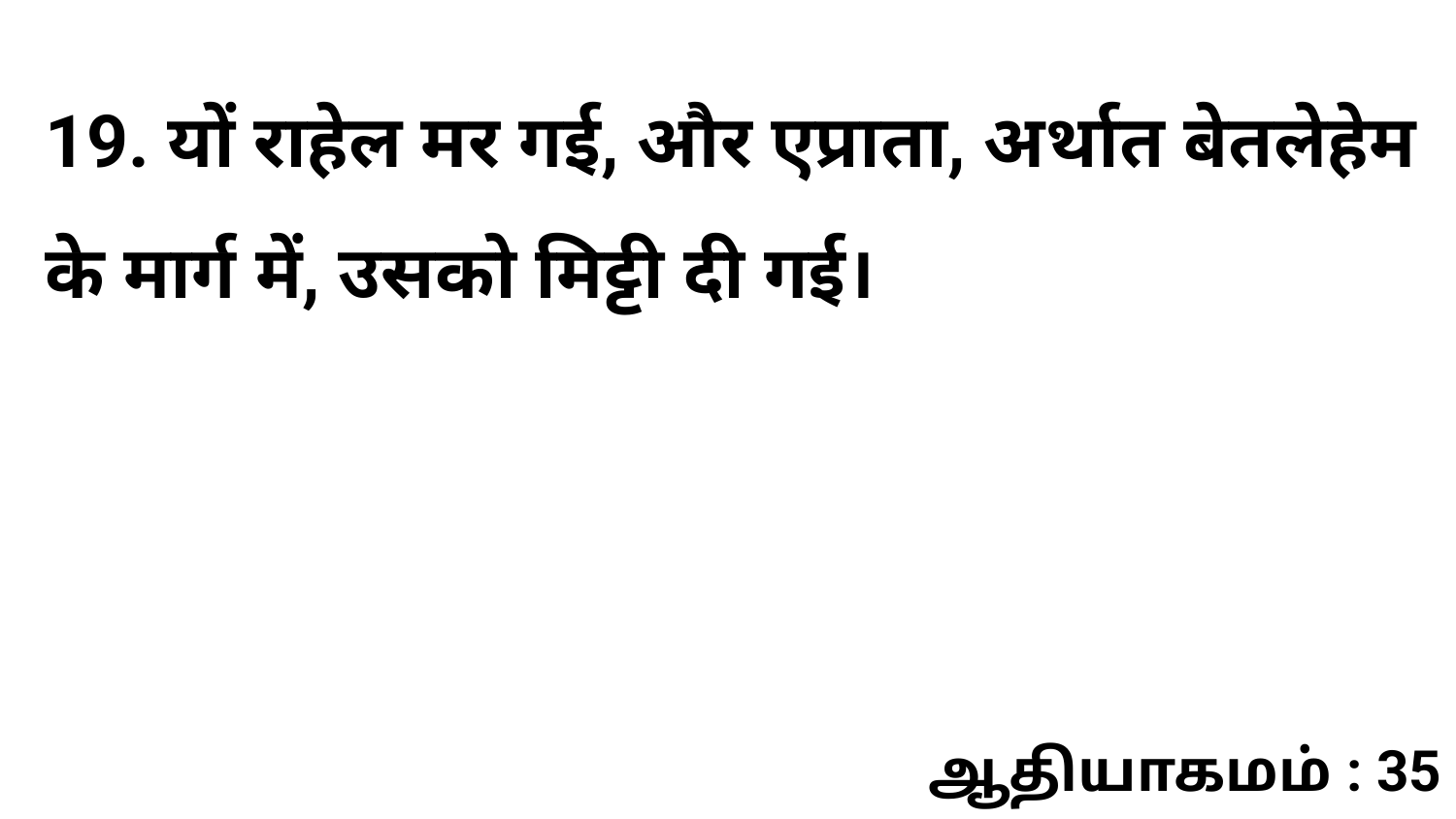

19. यों राहेल मर गई, और एप्राता, अर्थात बेतलेहेम के मार्ग में, उसको मिट्टी दी गई।
ஆதியாகமம் : 35